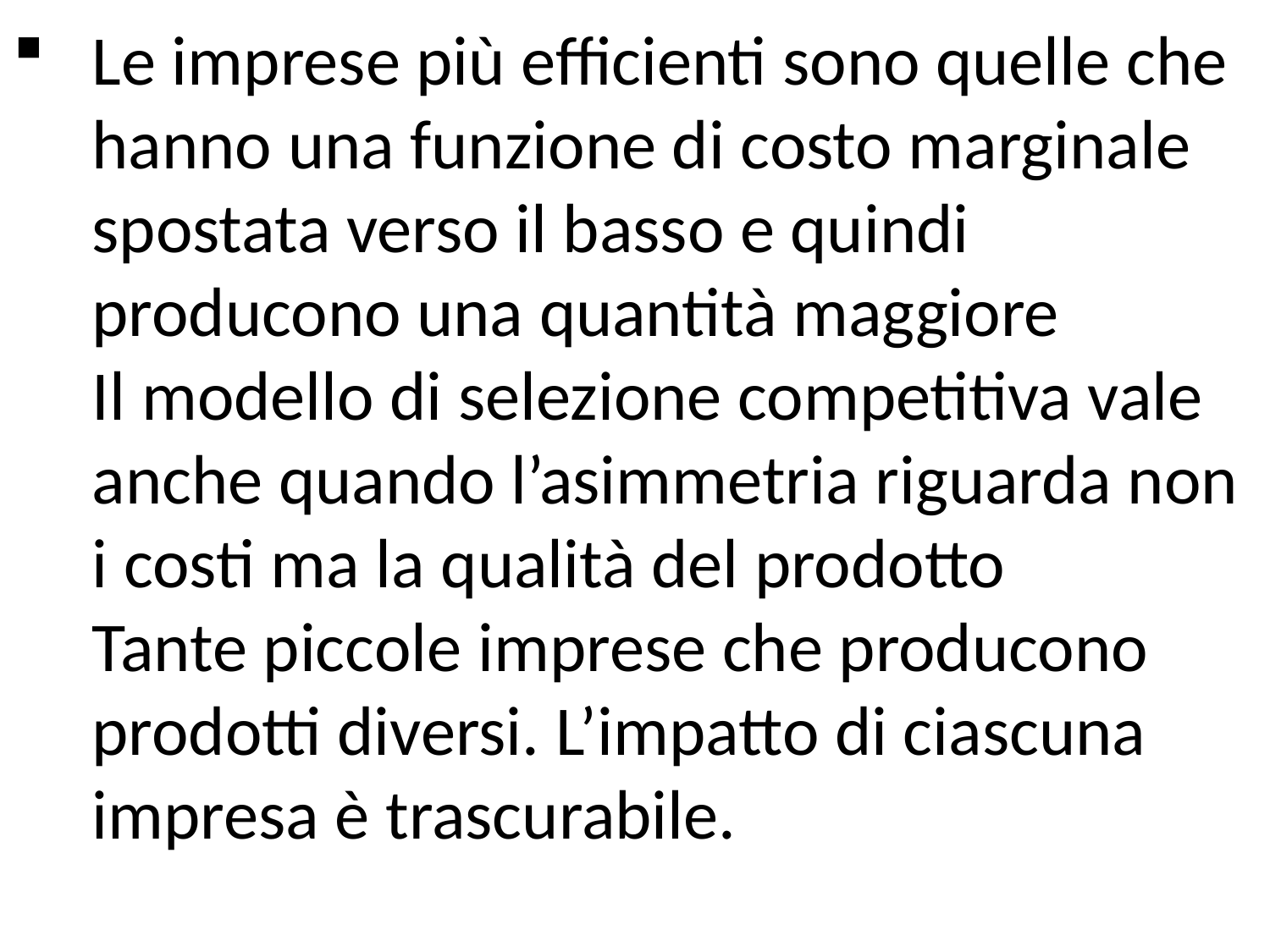

# Le imprese più efficienti sono quelle che hanno una funzione di costo marginale spostata verso il basso e quindi producono una quantità maggiore Il modello di selezione competitiva vale anche quando l’asimmetria riguarda non i costi ma la qualità del prodotto Tante piccole imprese che producono prodotti diversi. L’impatto di ciascuna impresa è trascurabile.